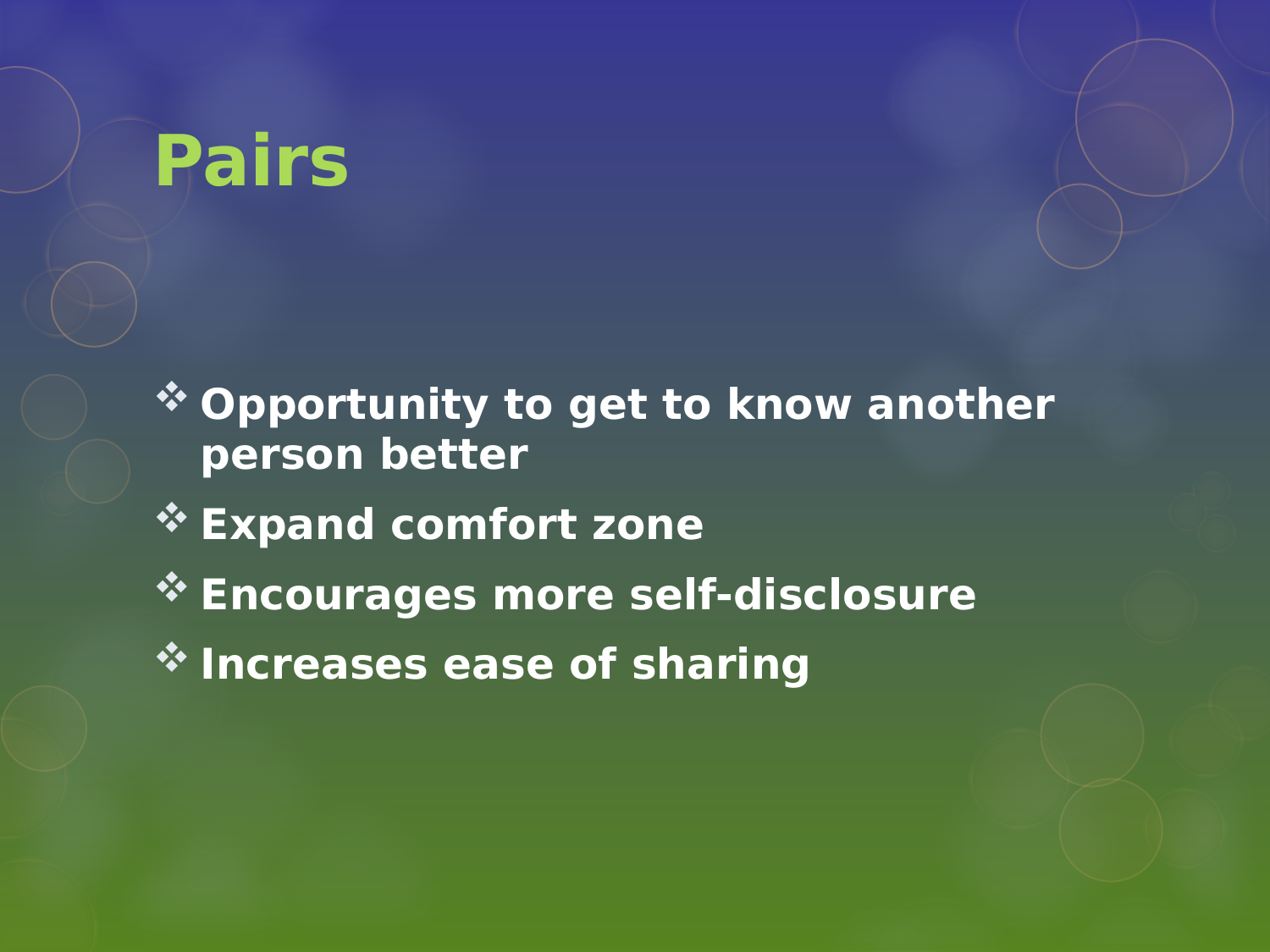

# Pairs
Opportunity to get to know another person better
Expand comfort zone
Encourages more self-disclosure
Increases ease of sharing